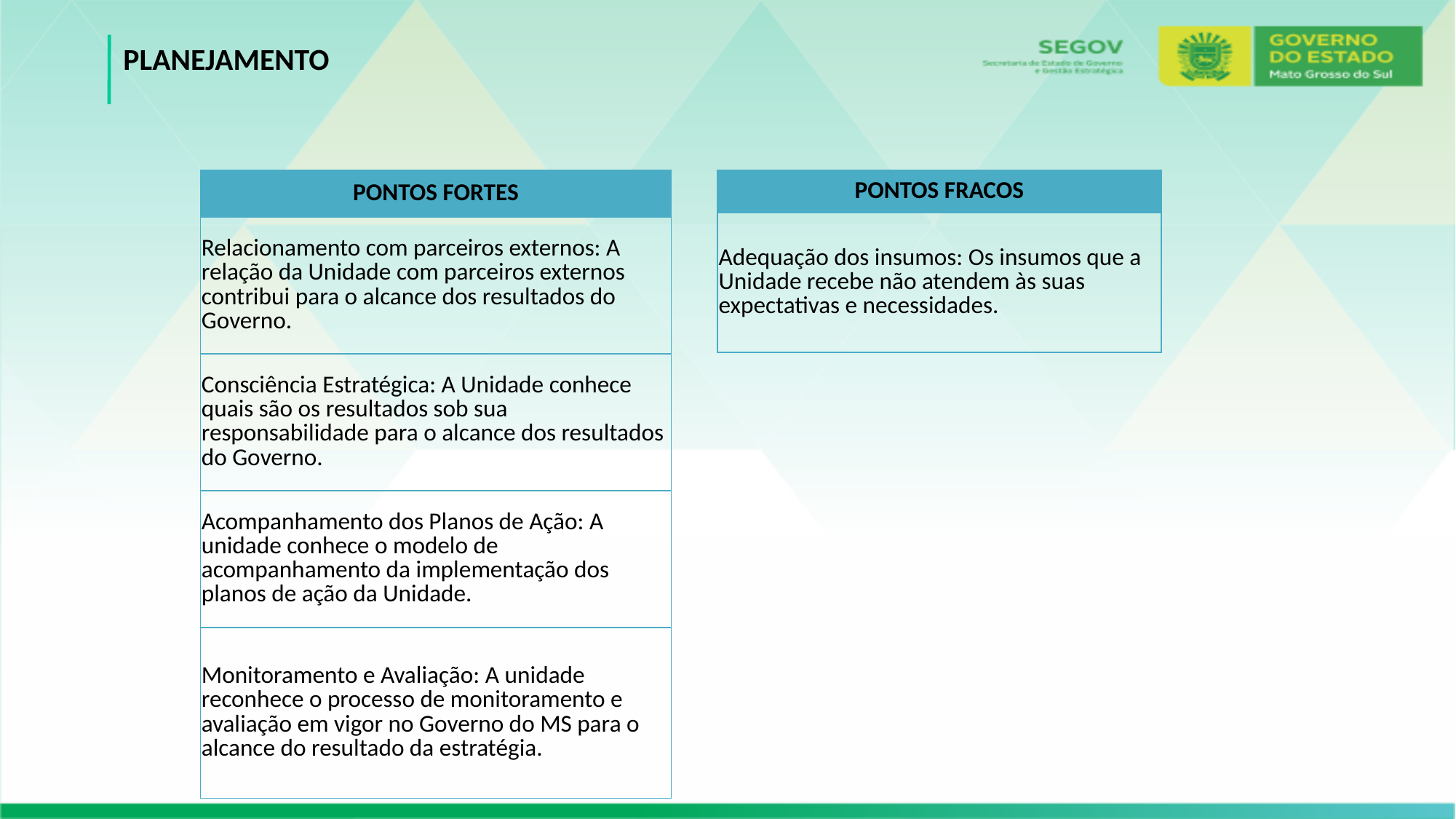

PLANEJAMENTO
| PONTOS FRACOS |
| --- |
| Adequação dos insumos: Os insumos que a Unidade recebe não atendem às suas expectativas e necessidades. |
| PONTOS FORTES |
| --- |
| Relacionamento com parceiros externos: A relação da Unidade com parceiros externos contribui para o alcance dos resultados do Governo. |
| Consciência Estratégica: A Unidade conhece quais são os resultados sob sua responsabilidade para o alcance dos resultados do Governo. |
| Acompanhamento dos Planos de Ação: A unidade conhece o modelo de acompanhamento da implementação dos planos de ação da Unidade. |
| Monitoramento e Avaliação: A unidade reconhece o processo de monitoramento e avaliação em vigor no Governo do MS para o alcance do resultado da estratégia. |